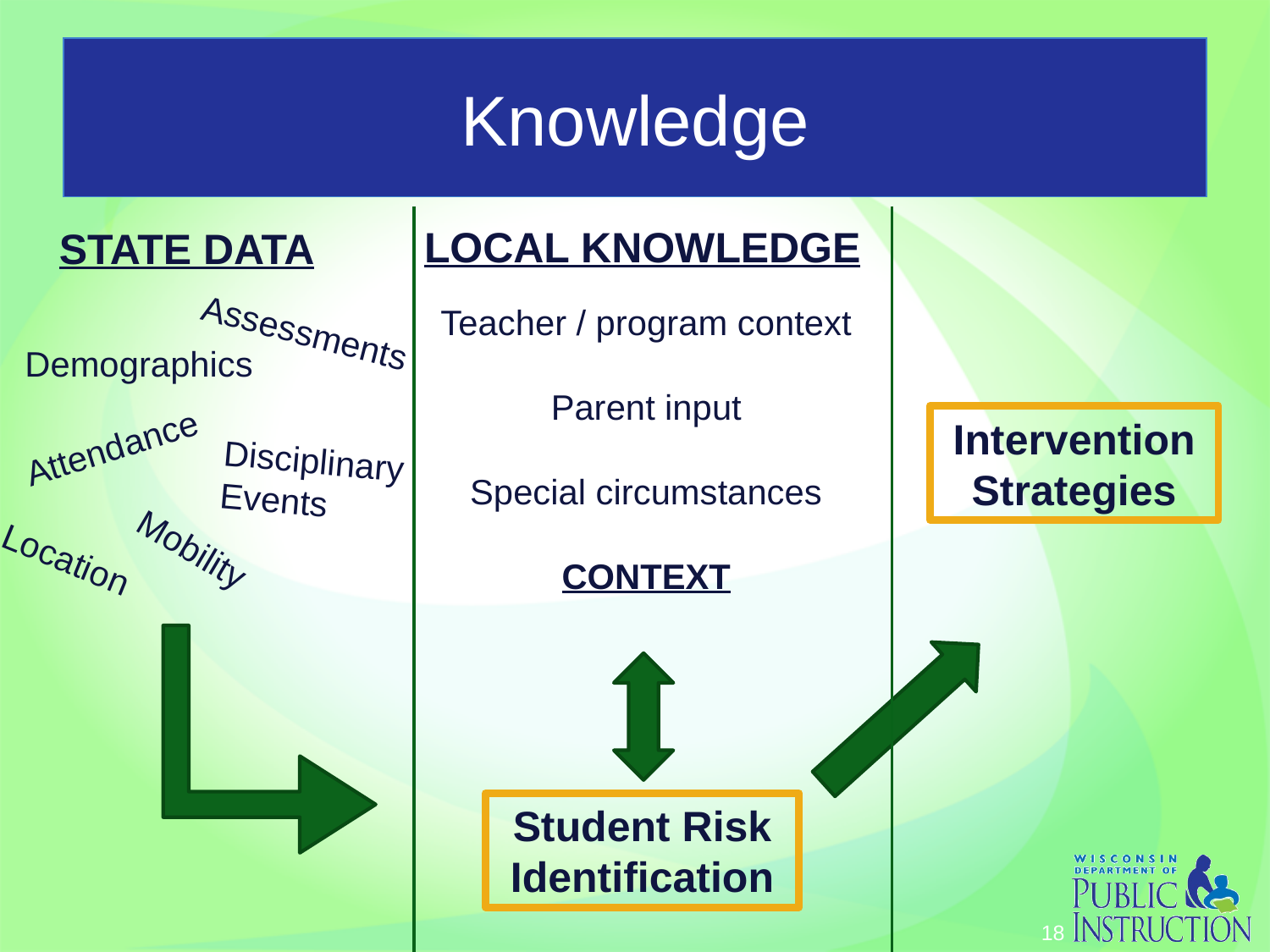

# Knowledge
LOCAL KNOWLEDGE
STATE DATA
Teacher / program context

Parent input

Special circumstances

CONTEXT
Assessments
Demographics
Intervention Strategies
Attendance
Disciplinary Events
Mobility
Location

Student Risk Identification
18